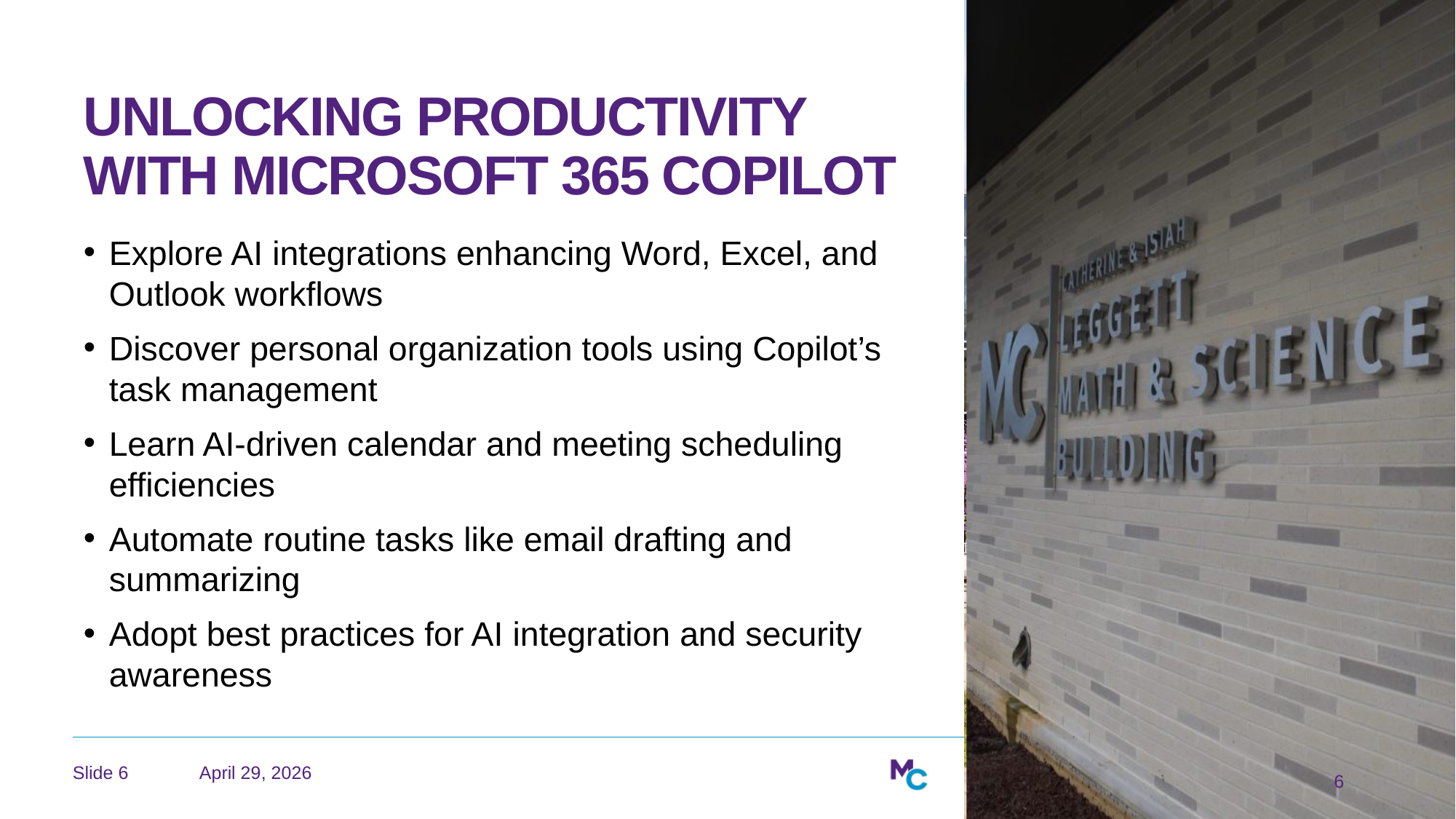

# Unlocking Productivity with Microsoft 365 Copilot
Explore AI integrations enhancing Word, Excel, and Outlook workflows
Discover personal organization tools using Copilot’s task management
Learn AI-driven calendar and meeting scheduling efficiencies
Automate routine tasks like email drafting and summarizing
Adopt best practices for AI integration and security awareness
April 29, 2026
6